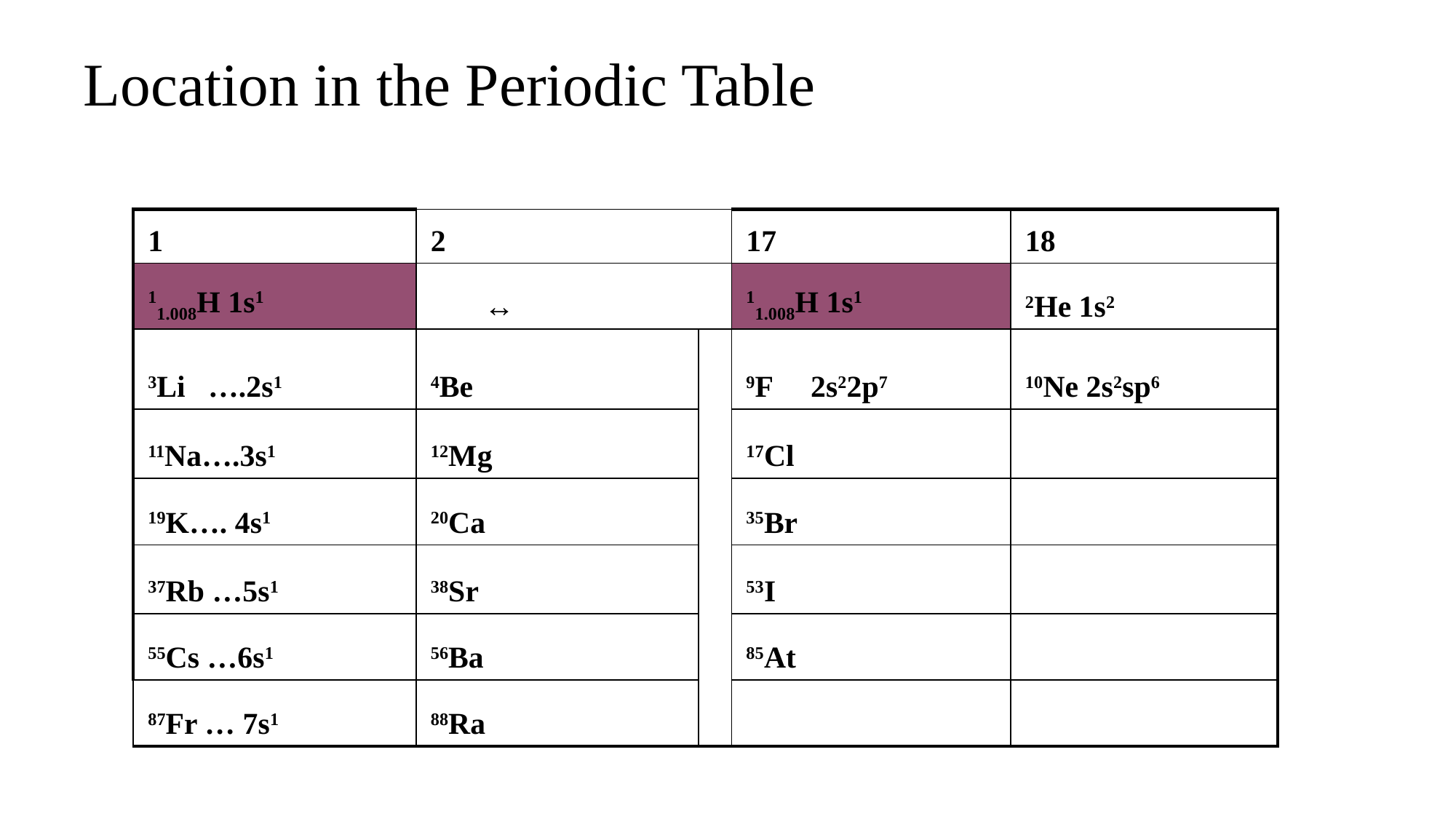

# Location in the Periodic Table
| 1 | 2 |  | 17 | 18 |
| --- | --- | --- | --- | --- |
| 11.008H 1s1 | ↔ |  | 11.008H 1s1 | 2He 1s2 |
| 3Li ….2s1 | 4Be |  | 9F 2s22p7 | 10Ne 2s2sp6 |
| 11Na….3s1 | 12Mg |  | 17Cl |  |
| 19K…. 4s1 | 20Ca |  | 35Br |  |
| 37Rb …5s1 | 38Sr |  | 53I |  |
| 55Cs …6s1 | 56Ba |  | 85At |  |
| 87Fr … 7s1 | 88Ra |  |  |  |